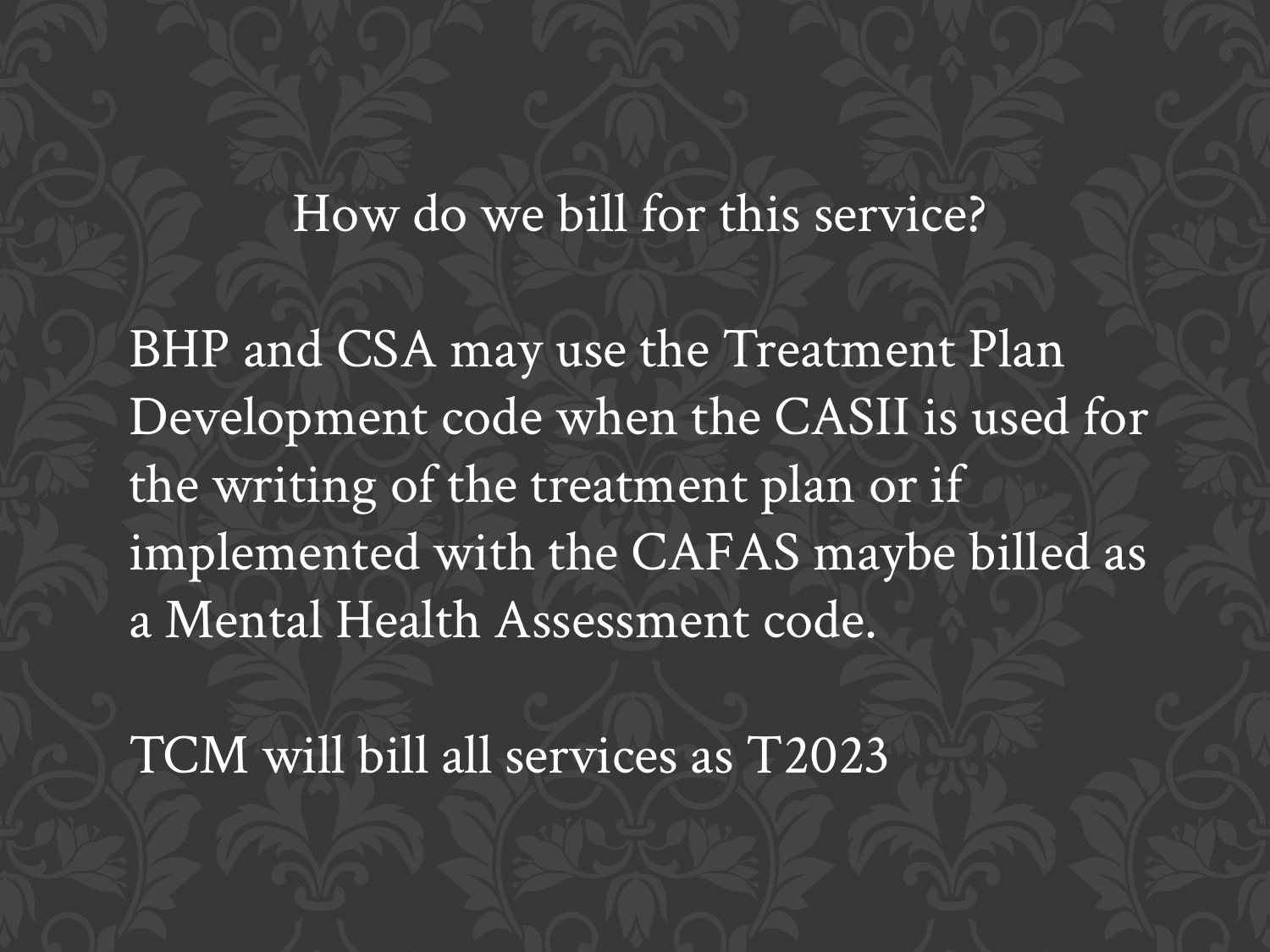

How do we bill for this service?

BHP and CSA may use the Treatment Plan Development code when the CASII is used for the writing of the treatment plan or if implemented with the CAFAS maybe billed as a Mental Health Assessment code.

TCM will bill all services as T2023